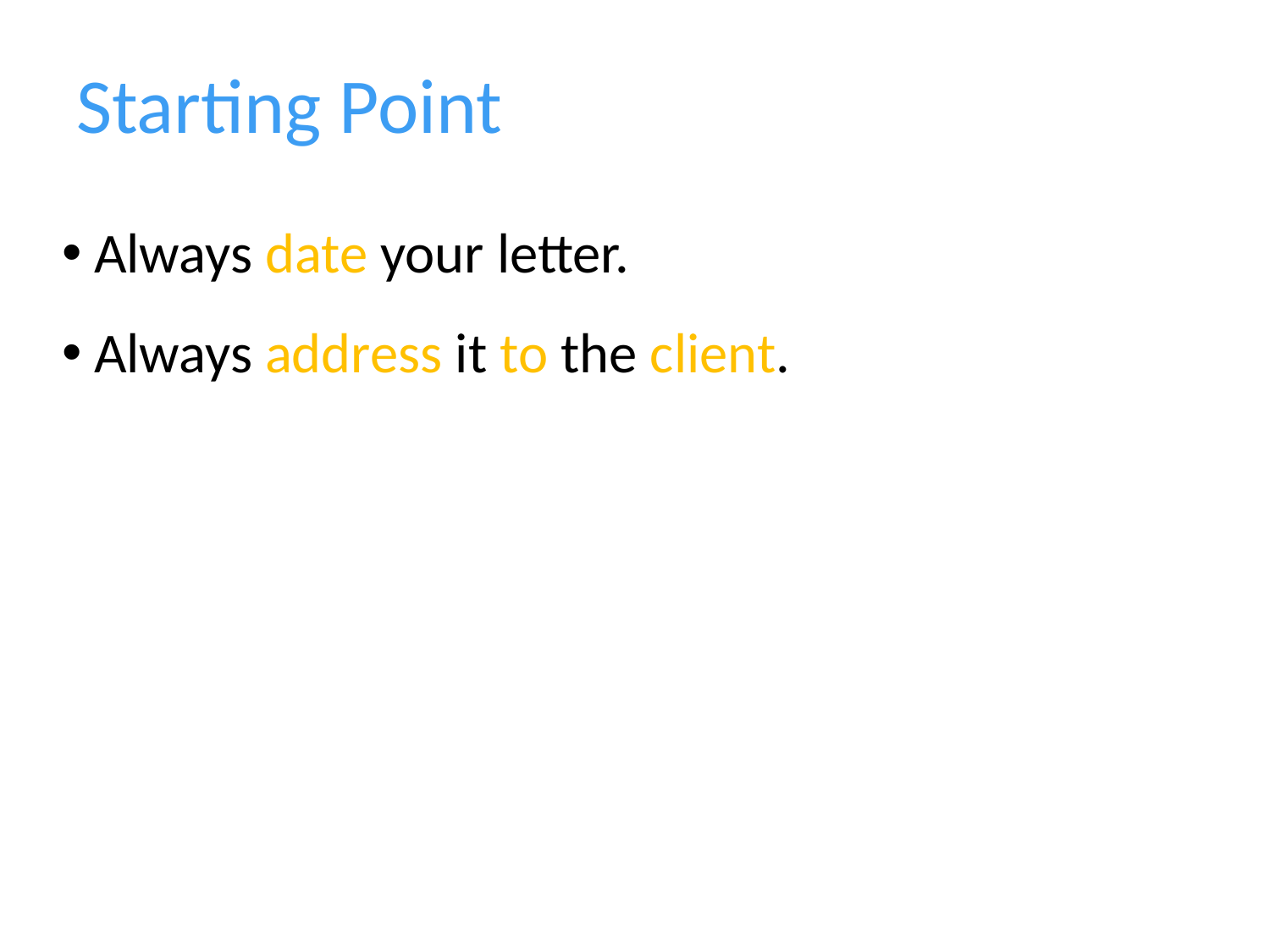

# Starting Point
Always date your letter.
Always address it to the client.